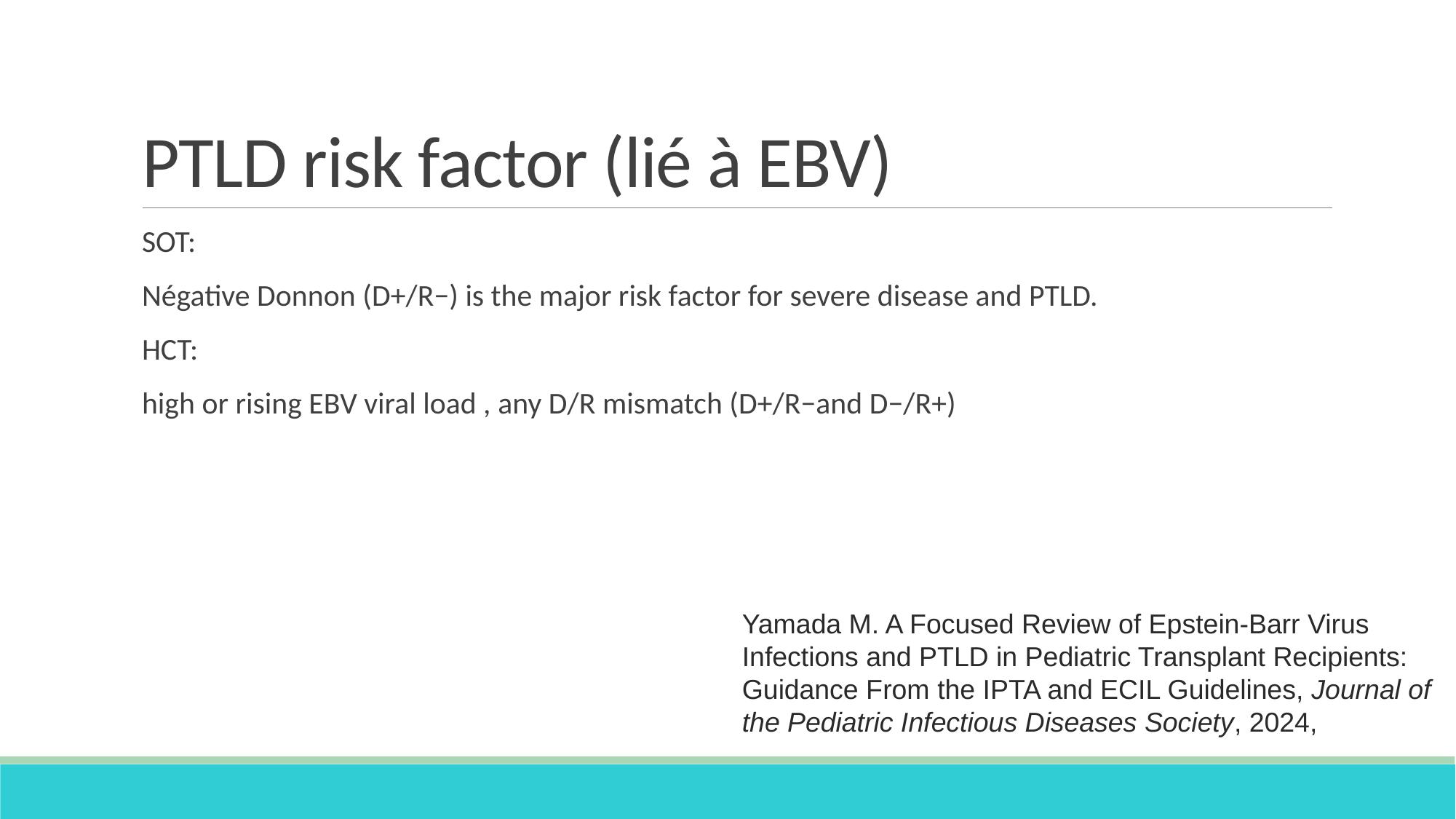

# PTLD risk factor (lié à EBV)
SOT:
Négative Donnon (D+/R−) is the major risk factor for severe disease and PTLD.
HCT:
high or rising EBV viral load , any D/R mismatch (D+/R−and D−/R+)
Yamada M. A Focused Review of Epstein-Barr Virus Infections and PTLD in Pediatric Transplant Recipients: Guidance From the IPTA and ECIL Guidelines, Journal of the Pediatric Infectious Diseases Society, 2024,